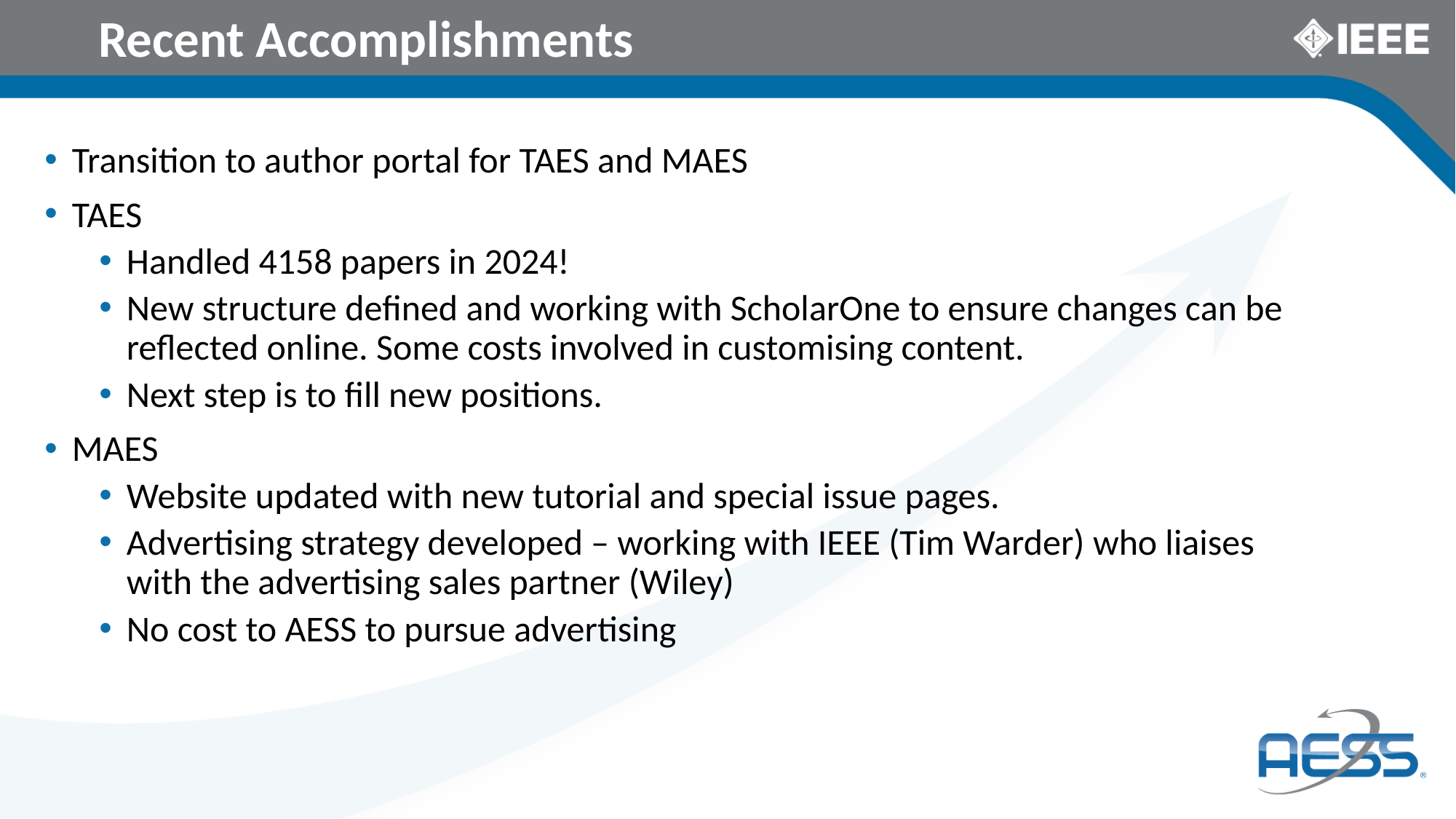

# Recent Accomplishments
Transition to author portal for TAES and MAES
TAES
Handled 4158 papers in 2024!
New structure defined and working with ScholarOne to ensure changes can be reflected online. Some costs involved in customising content.
Next step is to fill new positions.
MAES
Website updated with new tutorial and special issue pages.
Advertising strategy developed – working with IEEE (Tim Warder) who liaises with the advertising sales partner (Wiley)
No cost to AESS to pursue advertising